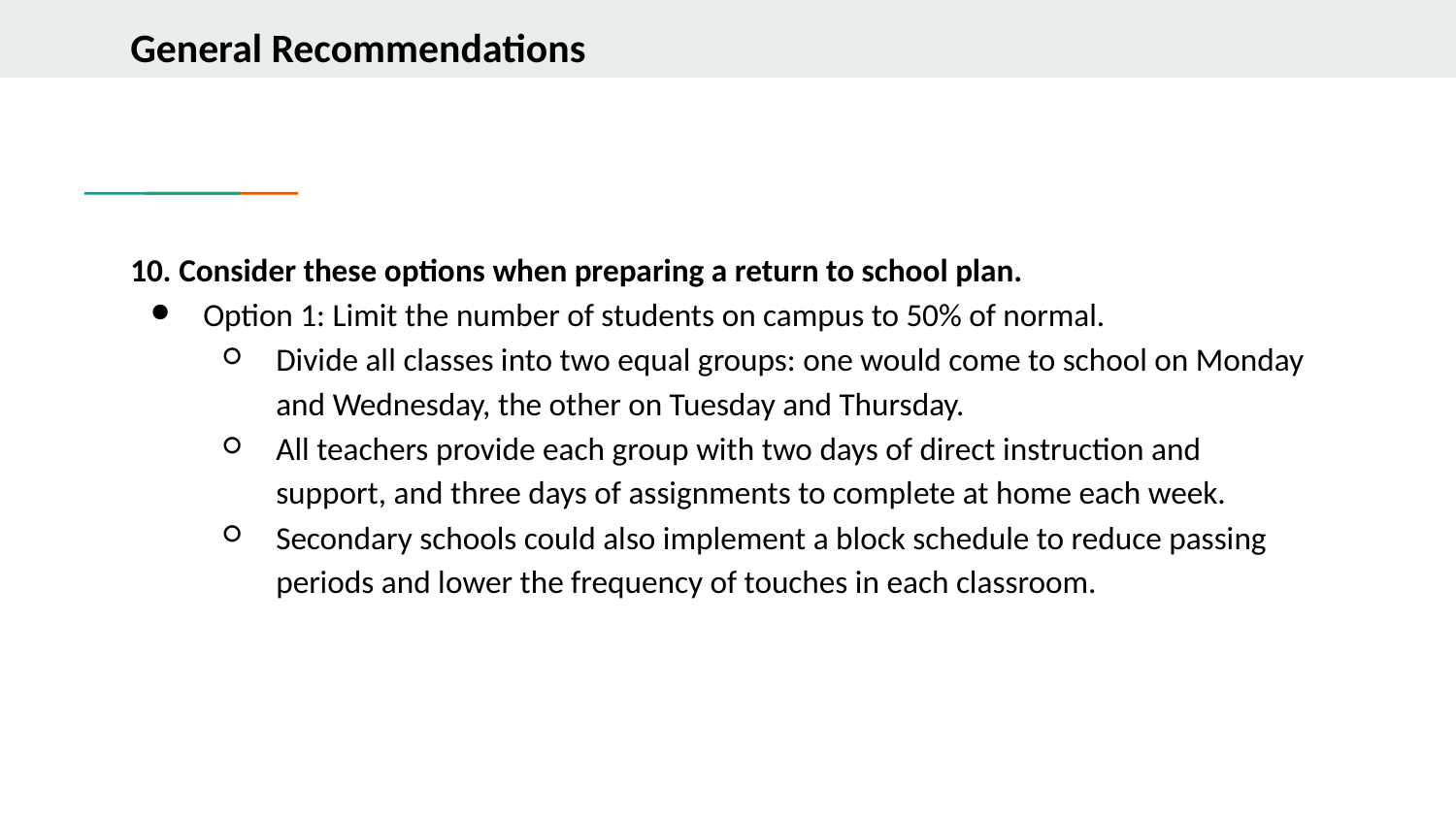

# General Recommendations
10. Consider these options when preparing a return to school plan.
Option 1: Limit the number of students on campus to 50% of normal.
Divide all classes into two equal groups: one would come to school on Monday and Wednesday, the other on Tuesday and Thursday.
All teachers provide each group with two days of direct instruction and support, and three days of assignments to complete at home each week.
Secondary schools could also implement a block schedule to reduce passing periods and lower the frequency of touches in each classroom.